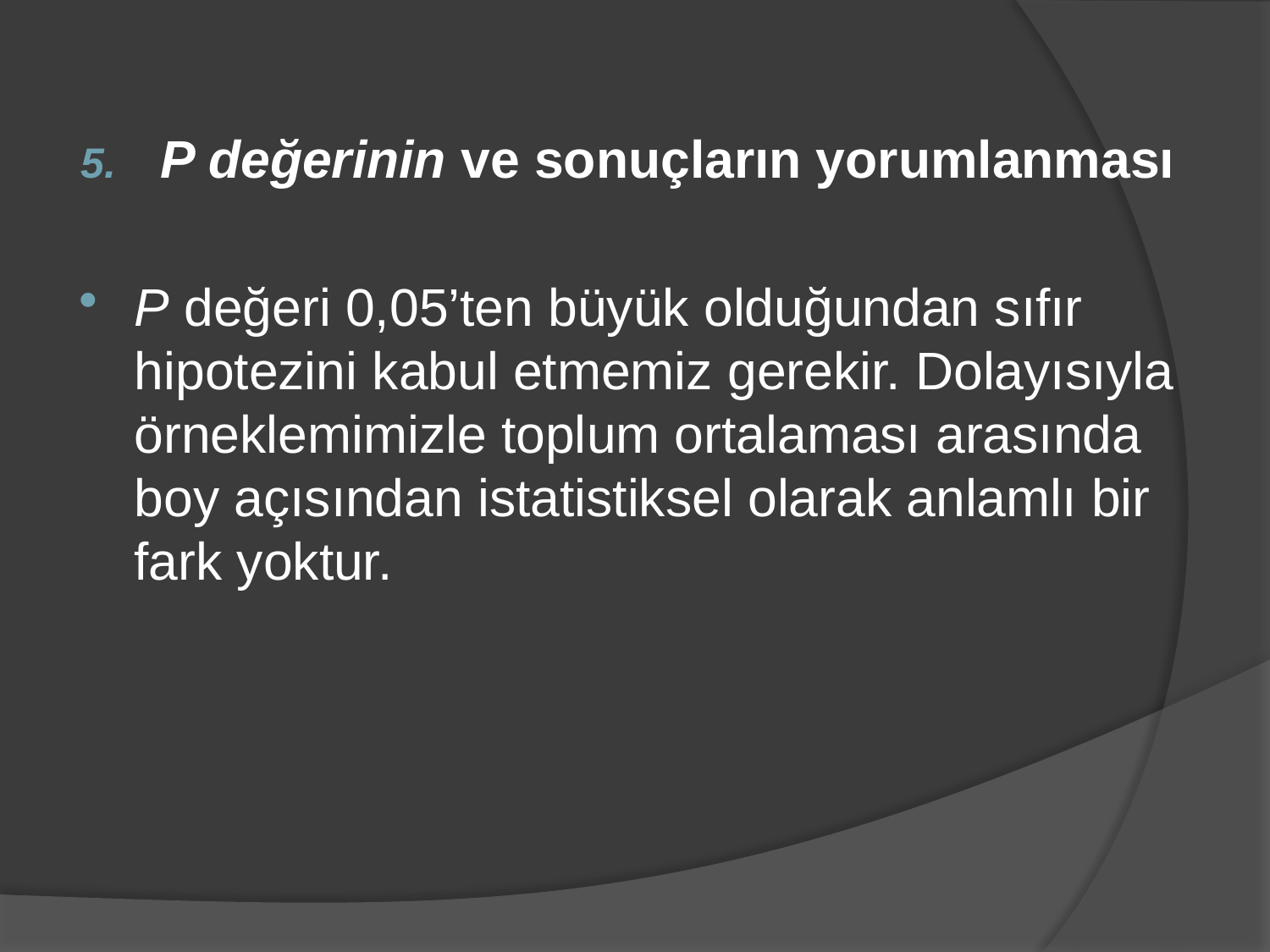

P değerinin ve sonuçların yorumlanması

P değeri 0,05’ten büyük olduğundan sıfır hipotezini kabul etmemiz gerekir. Dolayısıyla örneklemimizle toplum ortalaması arasında boy açısından istatistiksel olarak anlamlı bir fark yoktur.